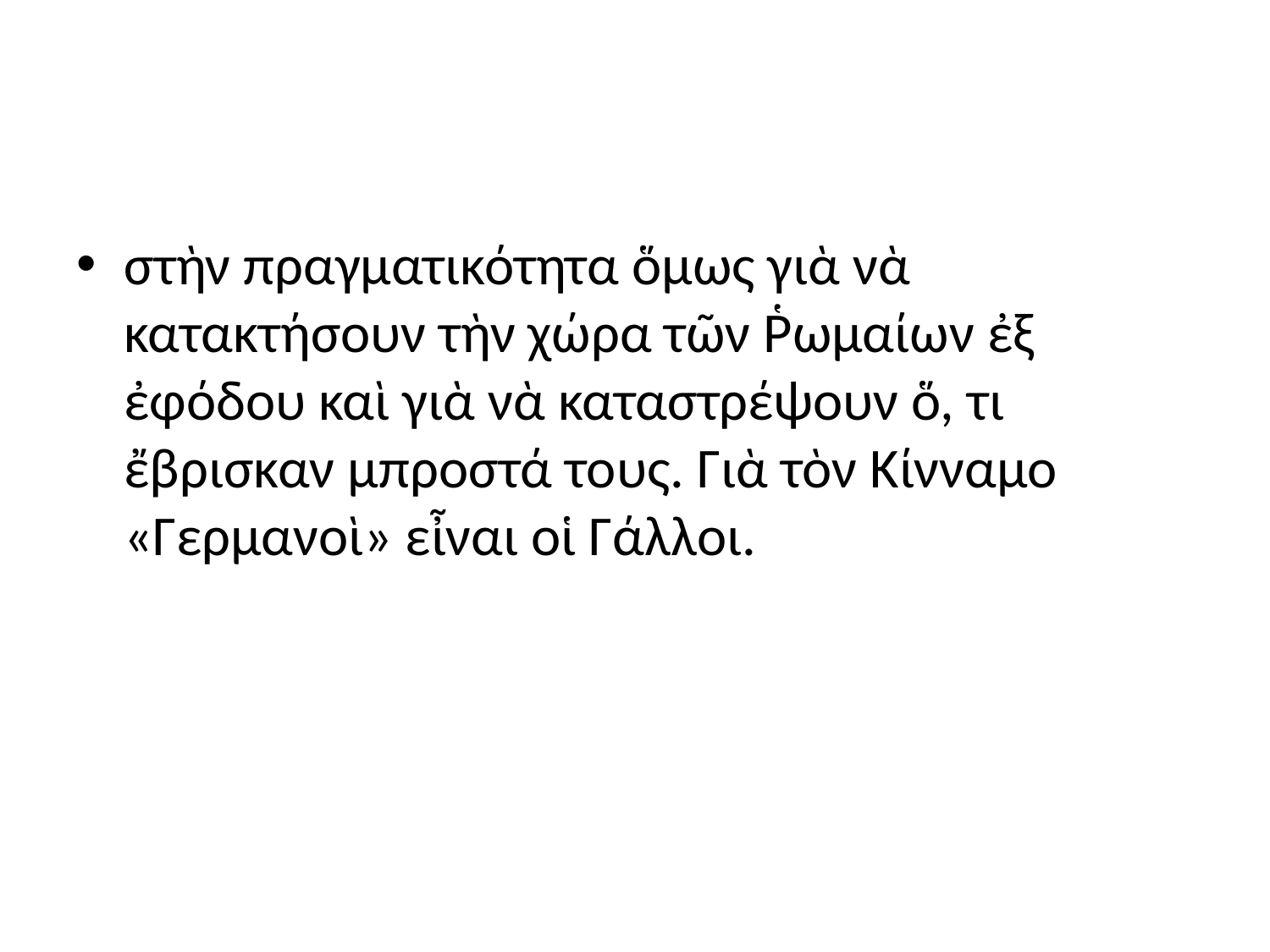

#
στὴν πραγματικότητα ὅμως γιὰ νὰ κατακτήσουν τὴν χώρα τῶν Ῥωμαίων ἐξ ἐφόδου καὶ γιὰ νὰ καταστρέψουν ὅ, τι ἔβρισκαν μπροστά τους. Γιὰ τὸν Κίνναμο «Γερμανοὶ» εἶναι οἱ Γάλλοι.